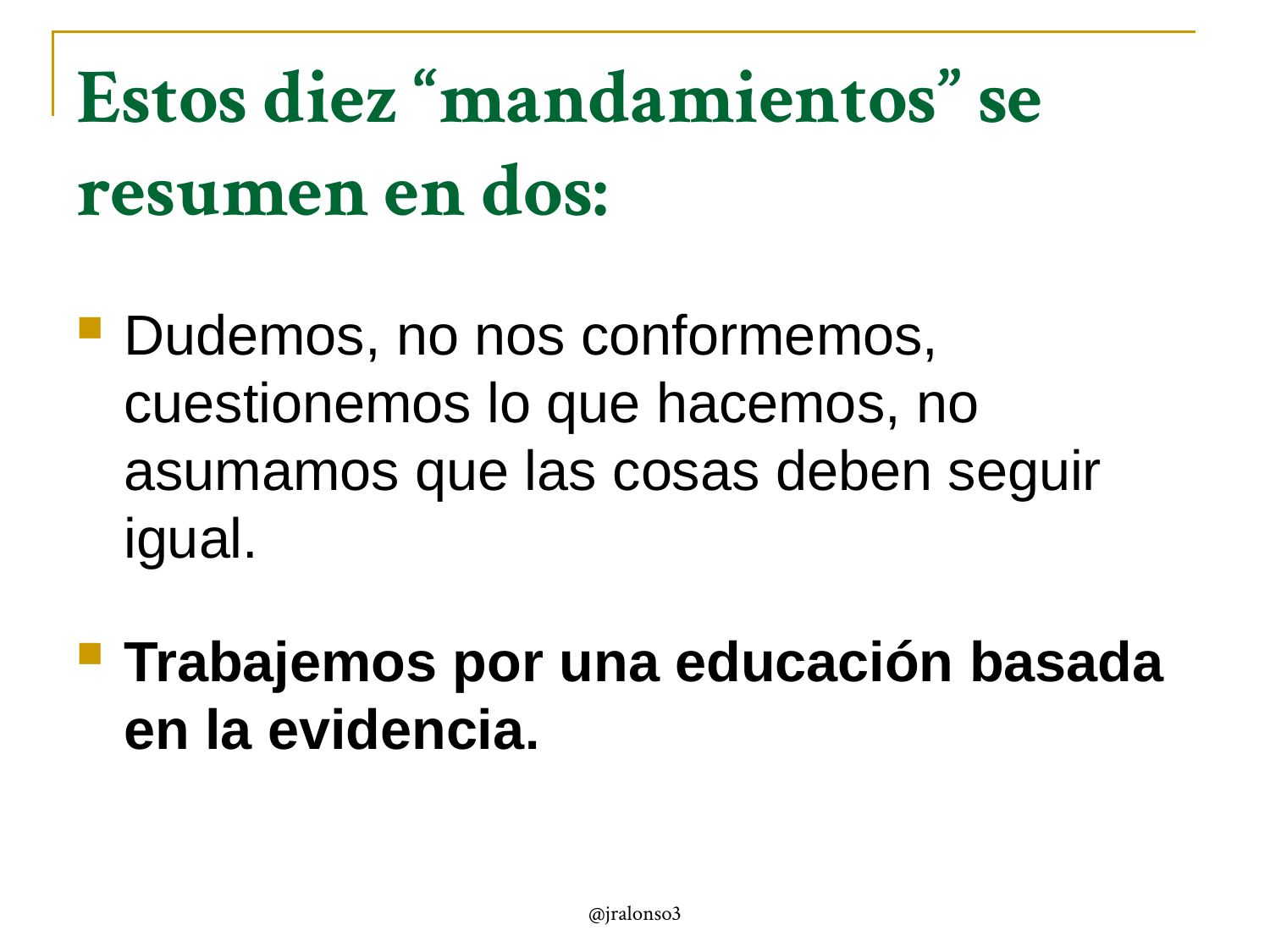

# Estos diez “mandamientos” se resumen en dos:
Dudemos, no nos conformemos, cuestionemos lo que hacemos, no asumamos que las cosas deben seguir igual.
Trabajemos por una educación basada en la evidencia.
@jralonso3